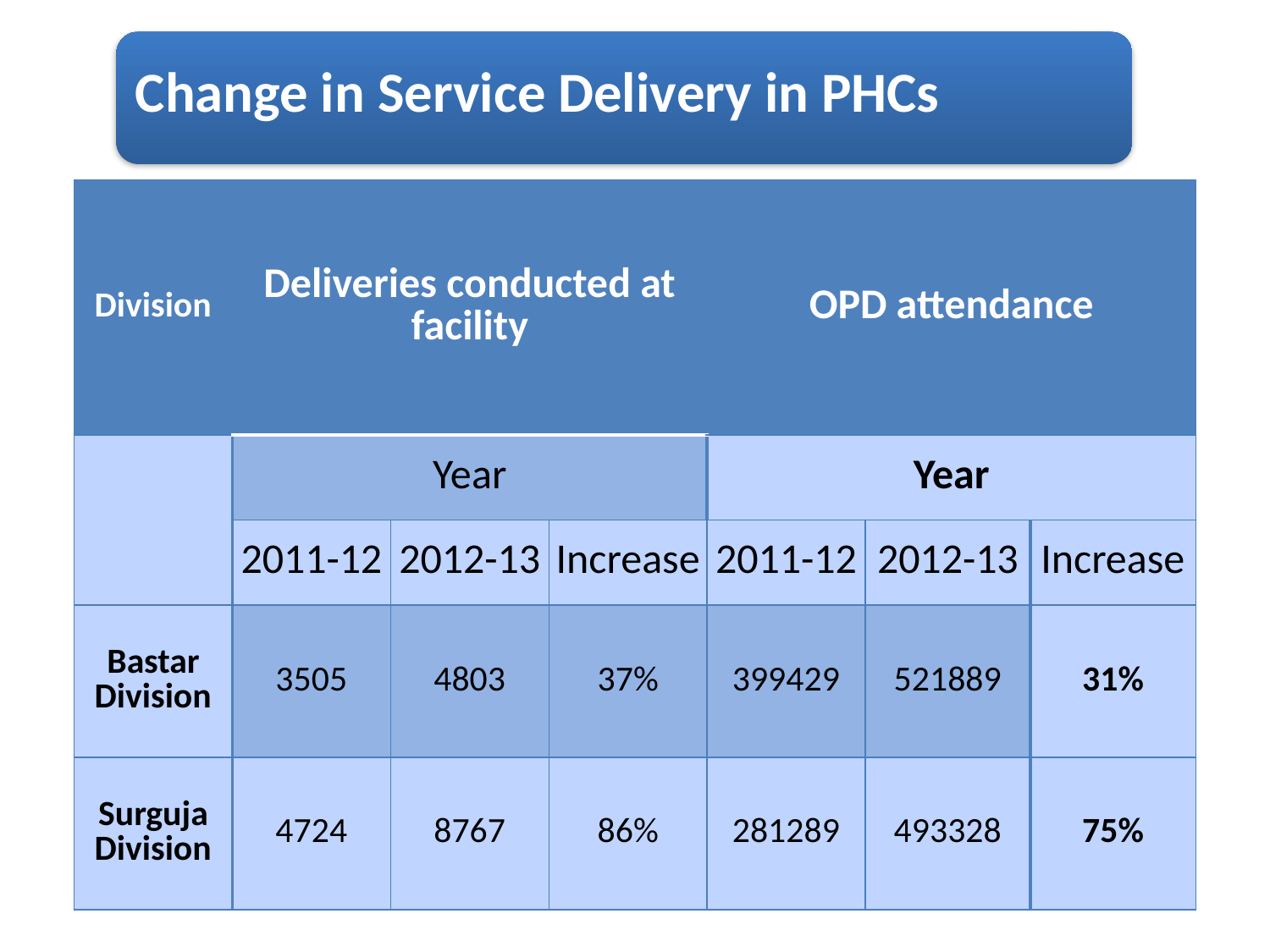

Change in Service Delivery in PHCs
| Division | Deliveries conducted at facility |  |  | OPD attendance |  |  |
| --- | --- | --- | --- | --- | --- | --- |
|  | Year |  |  | Year |  |  |
|  | 2011-12 | 2012-13 | Increase | 2011-12 | 2012-13 | Increase |
| Bastar Division | 3505 | 4803 | 37% | 399429 | 521889 | 31% |
| Surguja Division | 4724 | 8767 | 86% | 281289 | 493328 | 75% |